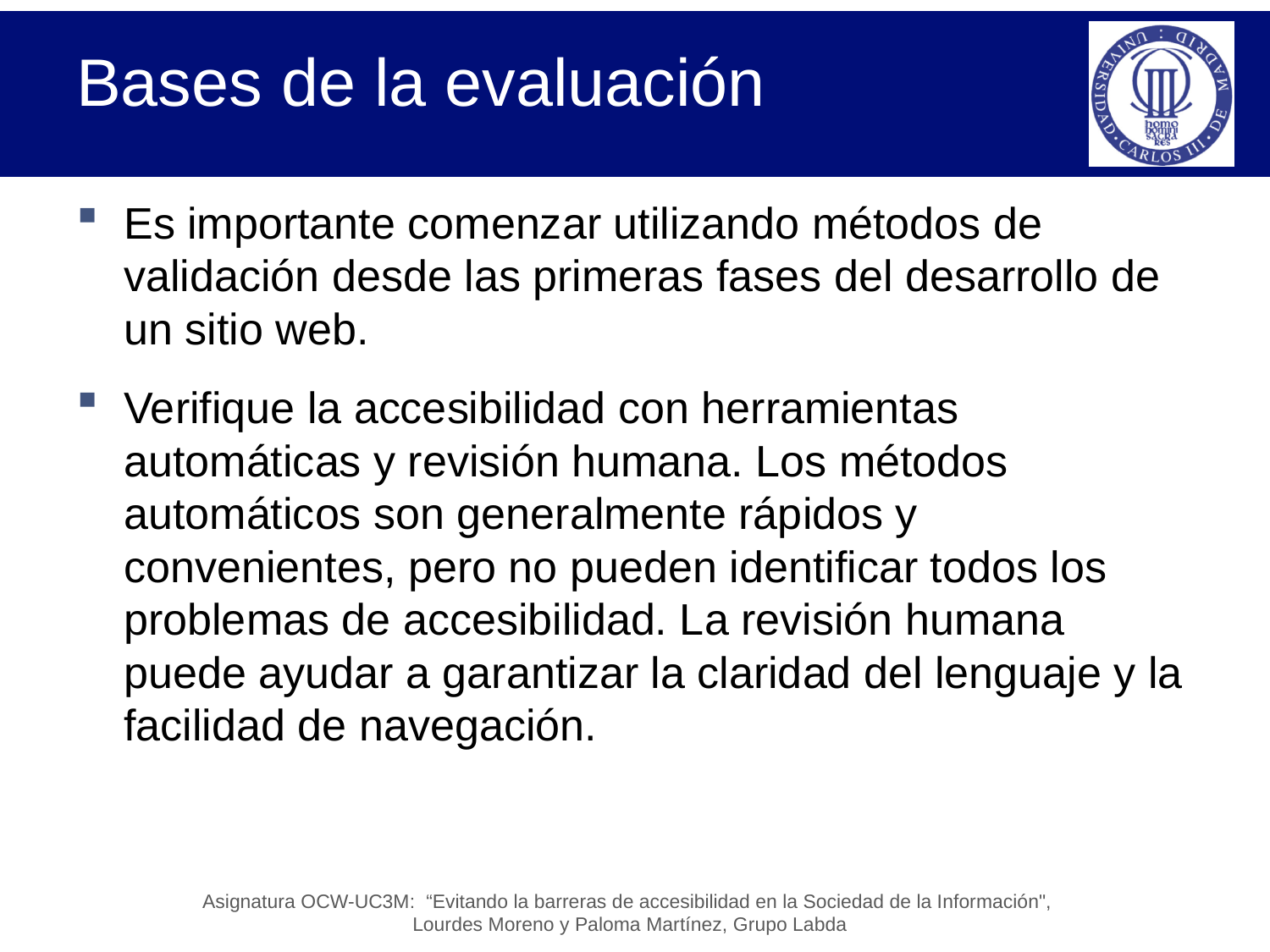

# Bases de la evaluación
Es importante comenzar utilizando métodos de validación desde las primeras fases del desarrollo de un sitio web.
Verifique la accesibilidad con herramientas automáticas y revisión humana. Los métodos automáticos son generalmente rápidos y convenientes, pero no pueden identificar todos los problemas de accesibilidad. La revisión humana puede ayudar a garantizar la claridad del lenguaje y la facilidad de navegación.
Asignatura OCW-UC3M:  “Evitando la barreras de accesibilidad en la Sociedad de la Información",
Lourdes Moreno y Paloma Martínez, Grupo Labda